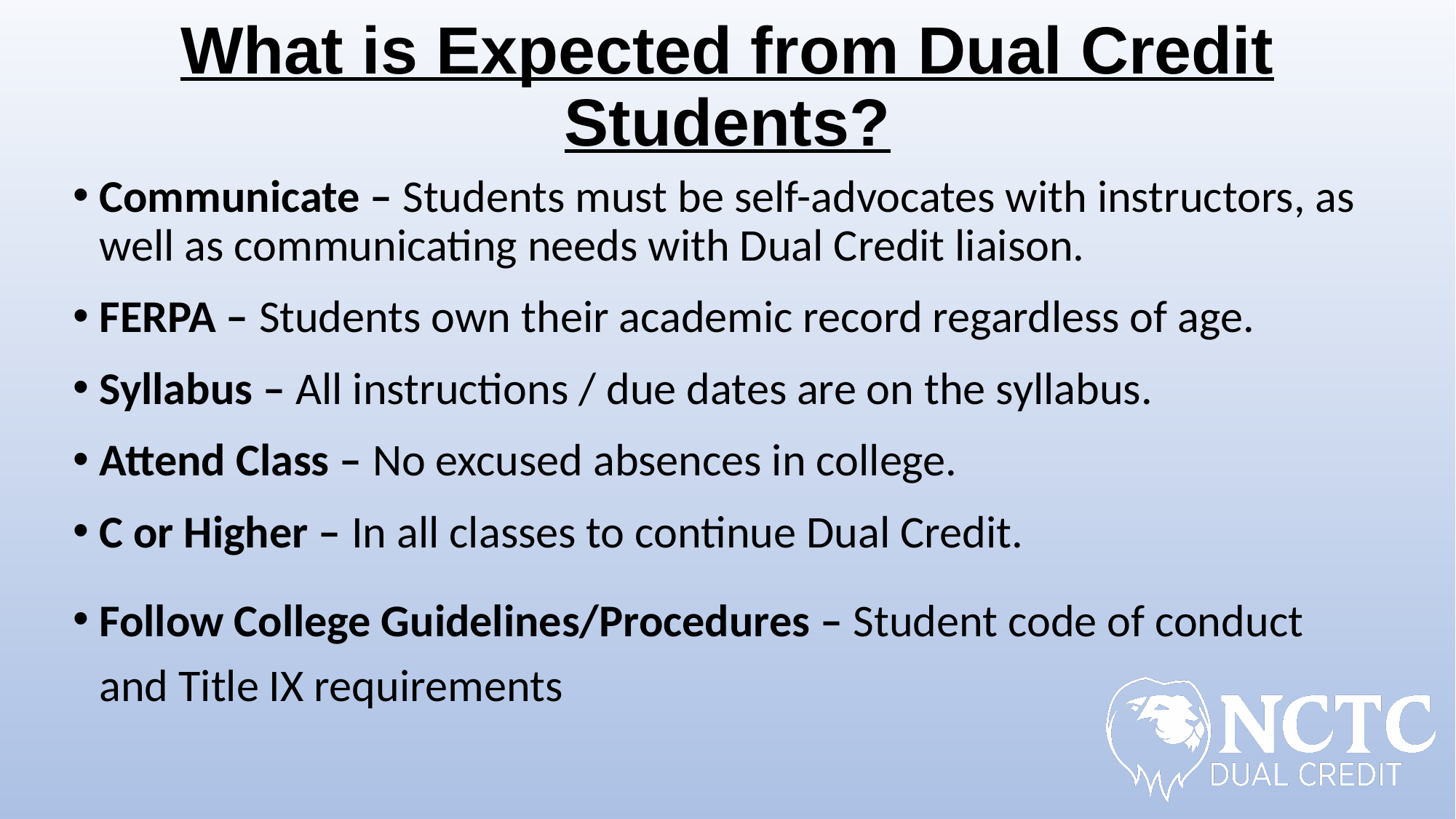

# What is Expected from Dual Credit Students?
Communicate – Students must be self-advocates with instructors, as well as communicating needs with Dual Credit liaison.
FERPA – Students own their academic record regardless of age.
Syllabus – All instructions / due dates are on the syllabus.
Attend Class – No excused absences in college.
C or Higher – In all classes to continue Dual Credit.
Follow College Guidelines/Procedures – Student code of conduct and Title IX requirements